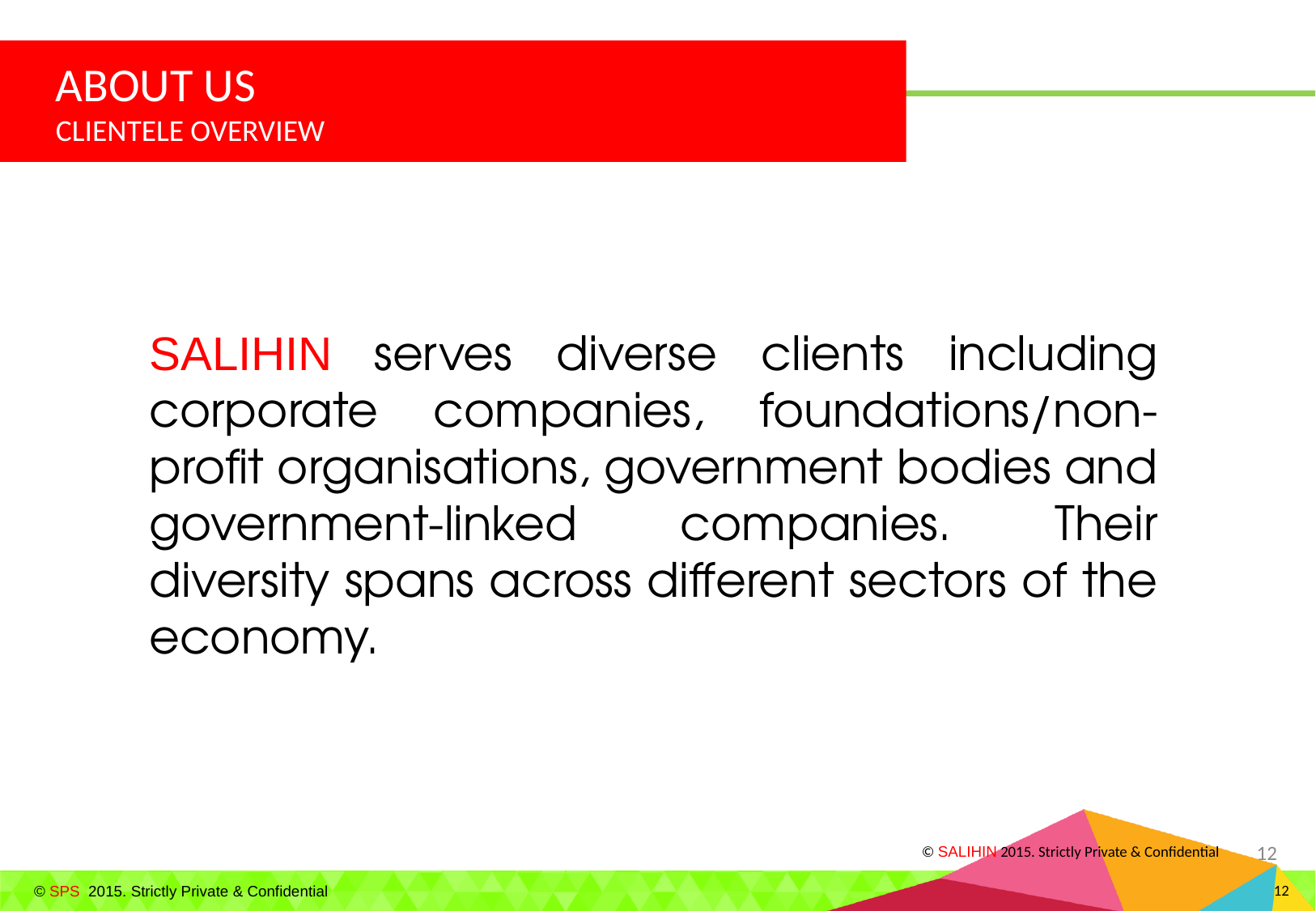

ABOUT US
CLIENTELE OVERVIEW
ABOUT US
CLIENTELE OVERVIEW
SALIHIN serves diverse clients including corporate companies, foundations/non-profit organisations, government bodies and government-linked companies. Their diversity spans across different sectors of the economy.
12
© SALIHIN 2015. Strictly Private & Confidential